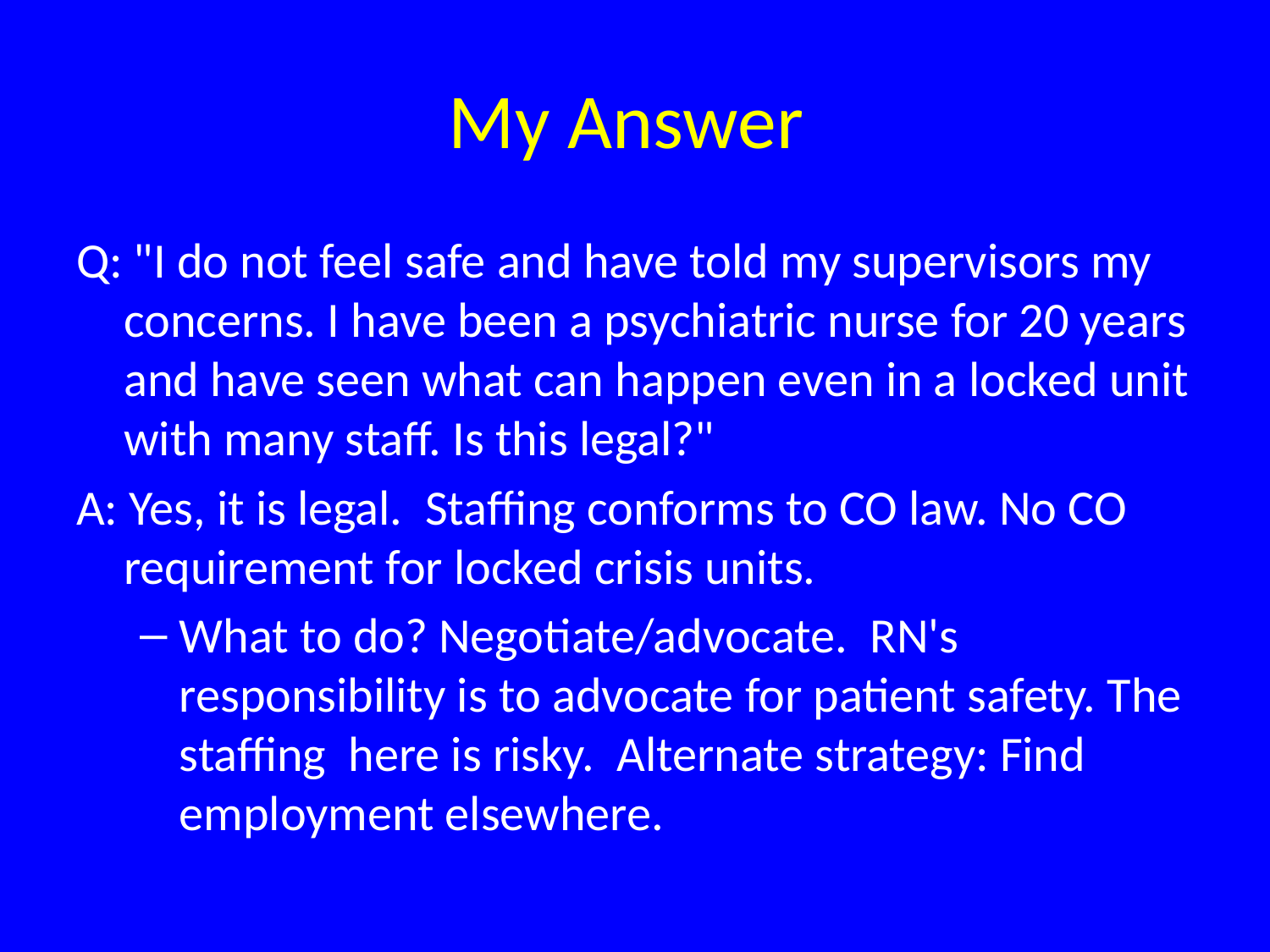

# My Answer
Q: "I do not feel safe and have told my supervisors my concerns. I have been a psychiatric nurse for 20 years and have seen what can happen even in a locked unit with many staff. Is this legal?"
A: Yes, it is legal.  Staffing conforms to CO law. No CO requirement for locked crisis units.
What to do? Negotiate/advocate.  RN's responsibility is to advocate for patient safety. The staffing  here is risky.  Alternate strategy: Find employment elsewhere.